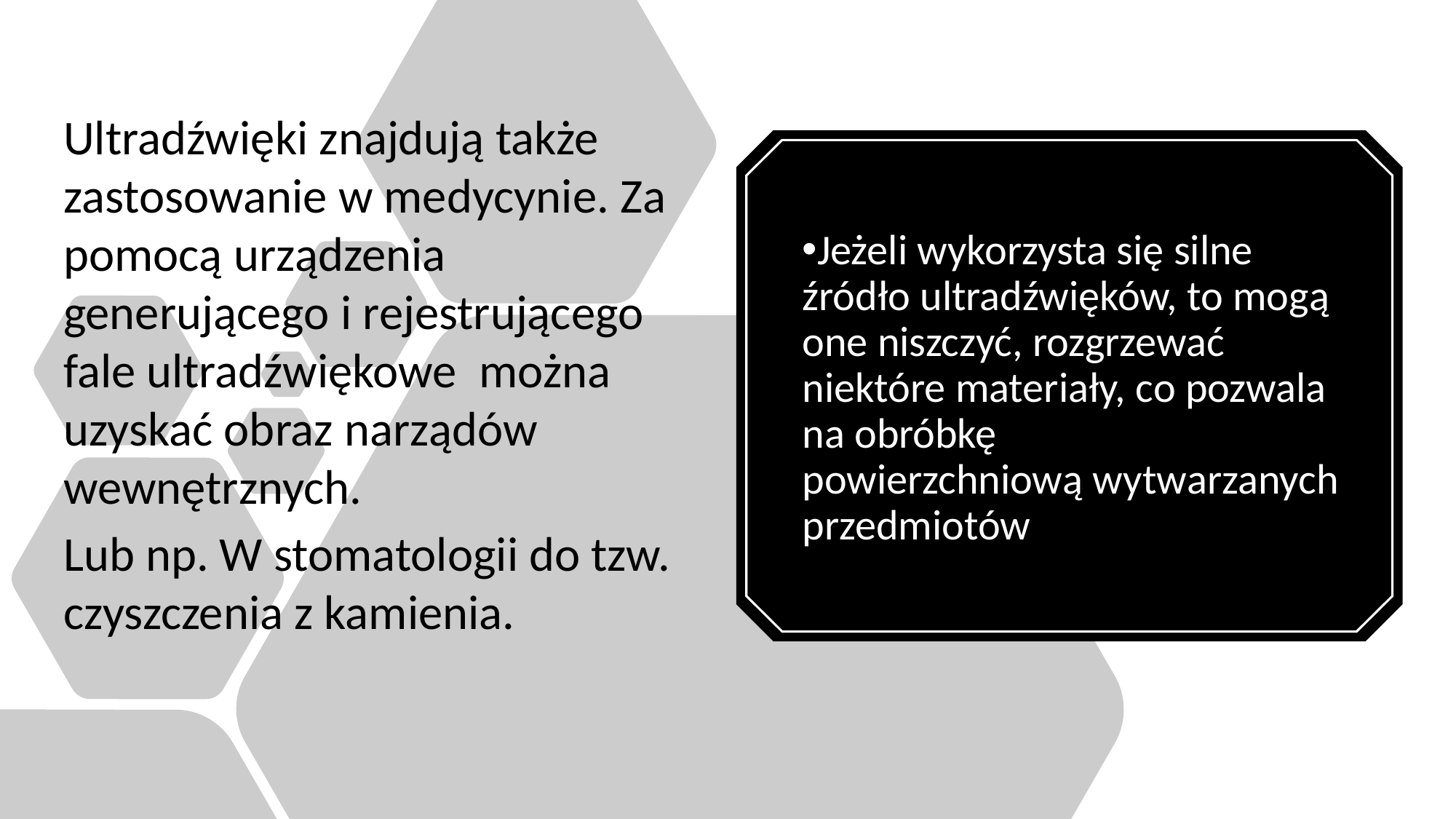

Ultradźwięki znajdują także zastosowanie w medycynie. Za pomocą urządzenia generującego i rejestrującego fale ultradźwiękowe  można uzyskać obraz narządów wewnętrznych.
Lub np. W stomatologii do tzw. czyszczenia z kamienia.

Jeżeli wykorzysta się silne źródło ultradźwięków, to mogą one niszczyć, rozgrzewać niektóre materiały, co pozwala na obróbkę powierzchniową wytwarzanych przedmiotów